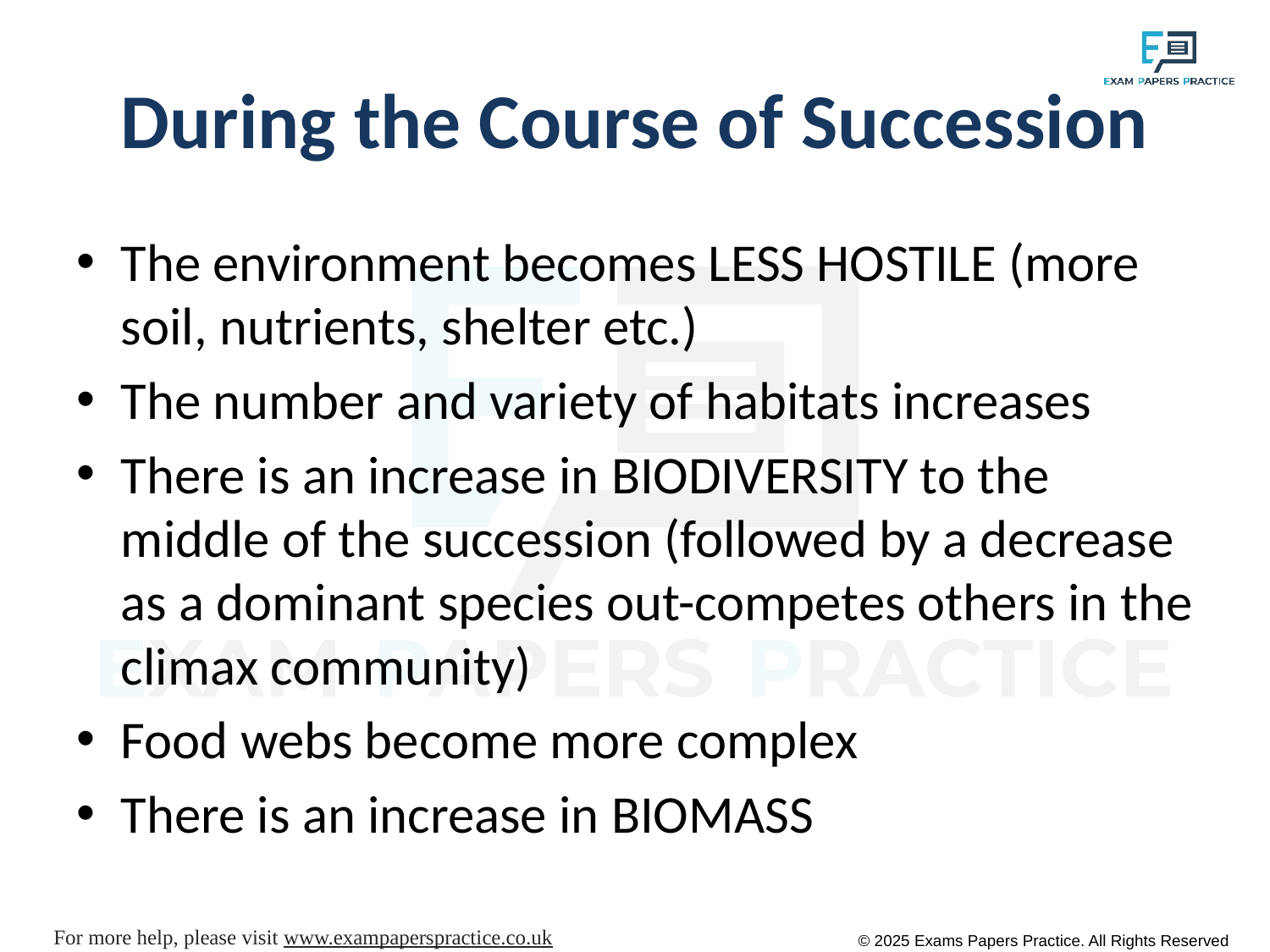

# During the Course of Succession
The environment becomes LESS HOSTILE (more soil, nutrients, shelter etc.)
The number and variety of habitats increases
There is an increase in BIODIVERSITY to the middle of the succession (followed by a decrease as a dominant species out-competes others in the climax community)
Food webs become more complex
There is an increase in BIOMASS